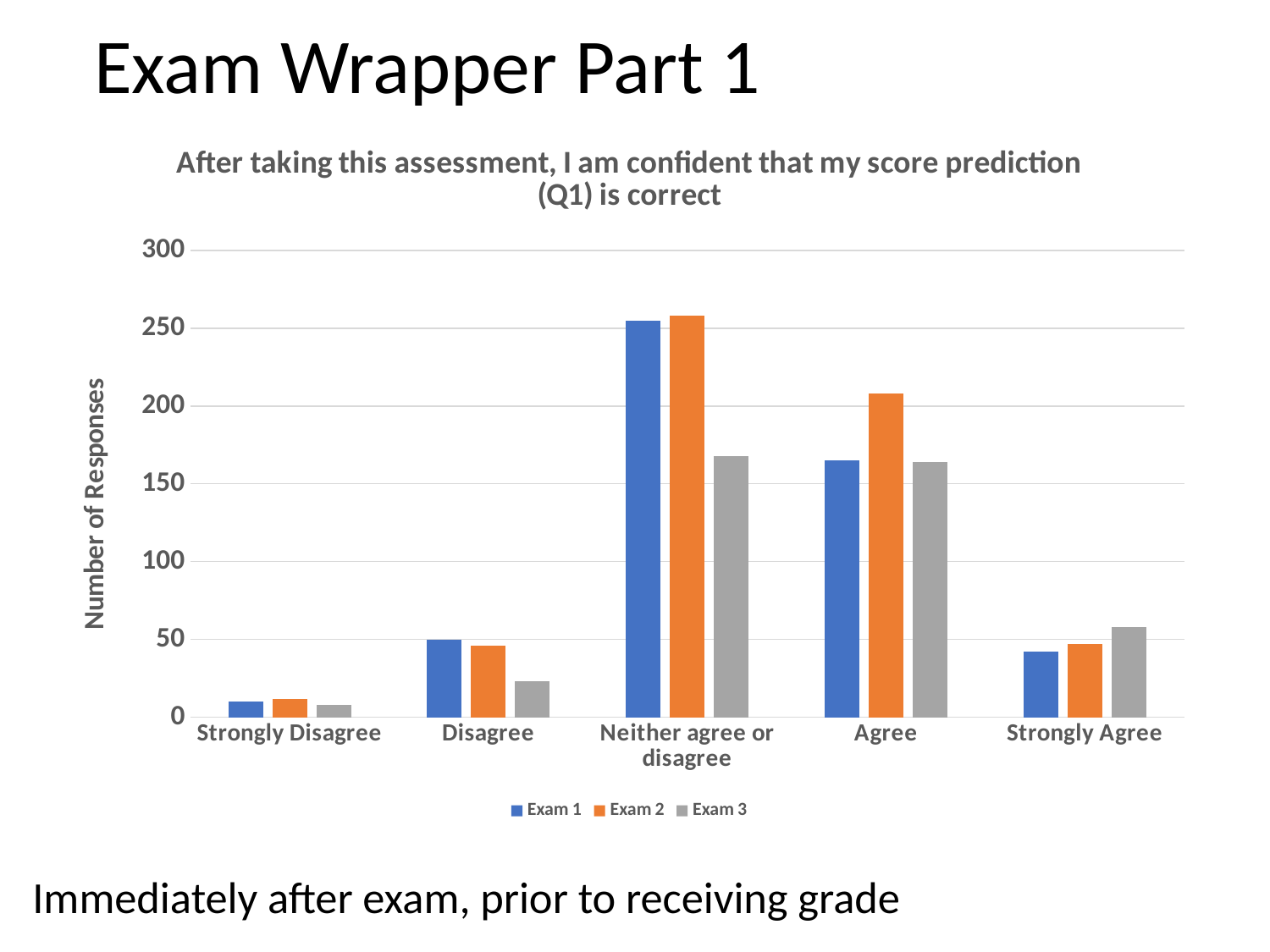

# Exam Wrapper Part 1

### Chart: After taking this assessment, I am confident that my score prediction (Q1) is correct

| Category | Exam 1 | Exam 2 | Exam 3 |
|---|---|---|---|
| Strongly Disagree | 10.0 | 12.0 | 8.0 |
| Disagree | 50.0 | 46.0 | 23.0 |
| Neither agree or disagree | 255.0 | 258.0 | 168.0 |
| Agree | 165.0 | 208.0 | 164.0 |
| Strongly Agree | 42.0 | 47.0 | 58.0 |
Immediately after exam, prior to receiving grade